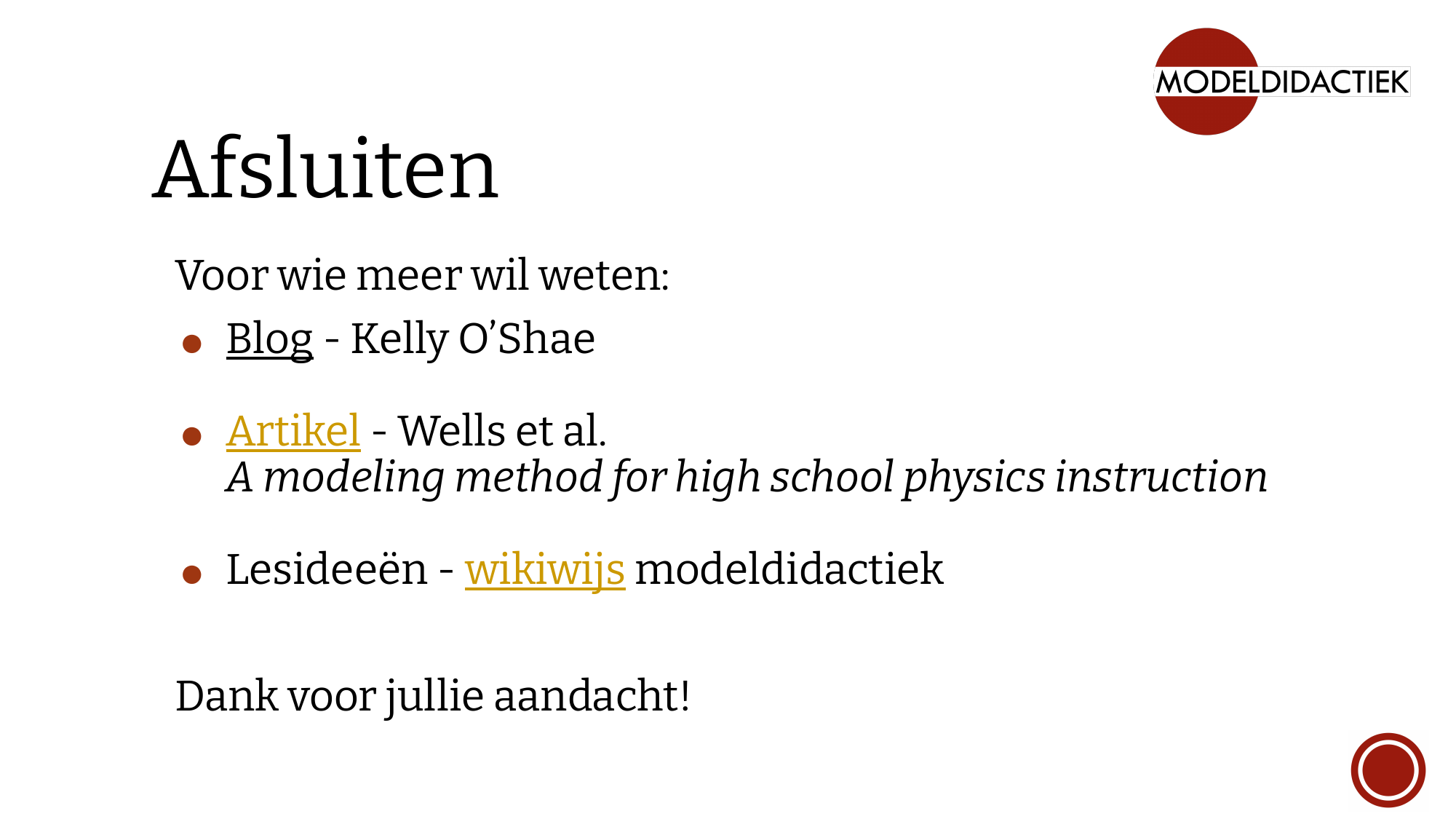

# Afsluiten
Voor wie meer wil weten:
Blog - Kelly O’Shae
Artikel - Wells et al.
A modeling method for high school physics instruction
Lesideeën - wikiwijs modeldidactiek

Dank voor jullie aandacht!